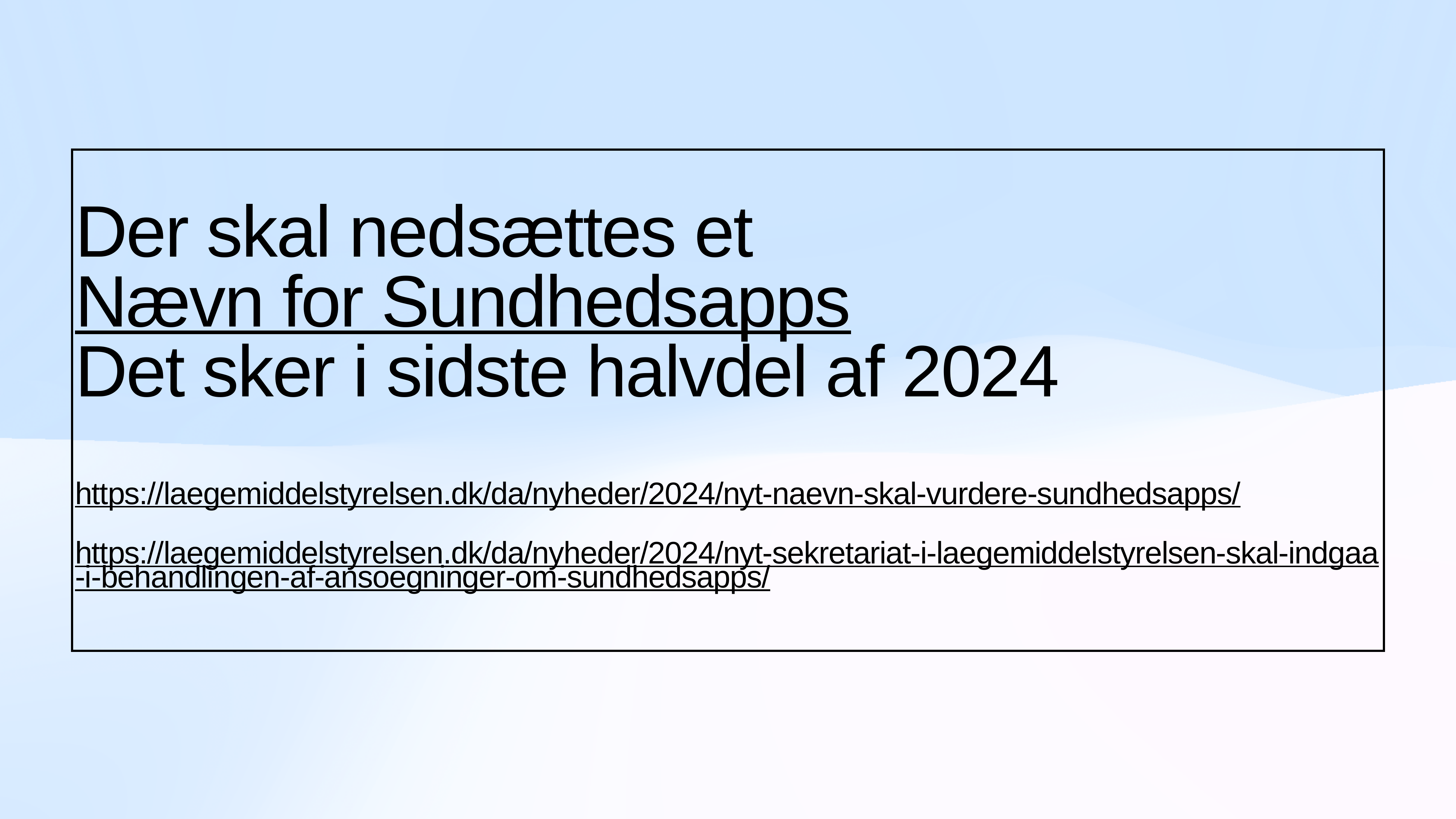

# Der skal nedsættes et
Nævn for Sundhedsapps
Det sker i sidste halvdel af 2024

https://laegemiddelstyrelsen.dk/da/nyheder/2024/nyt-naevn-skal-vurdere-sundhedsapps/

https://laegemiddelstyrelsen.dk/da/nyheder/2024/nyt-sekretariat-i-laegemiddelstyrelsen-skal-indgaa-i-behandlingen-af-ansoegninger-om-sundhedsapps/